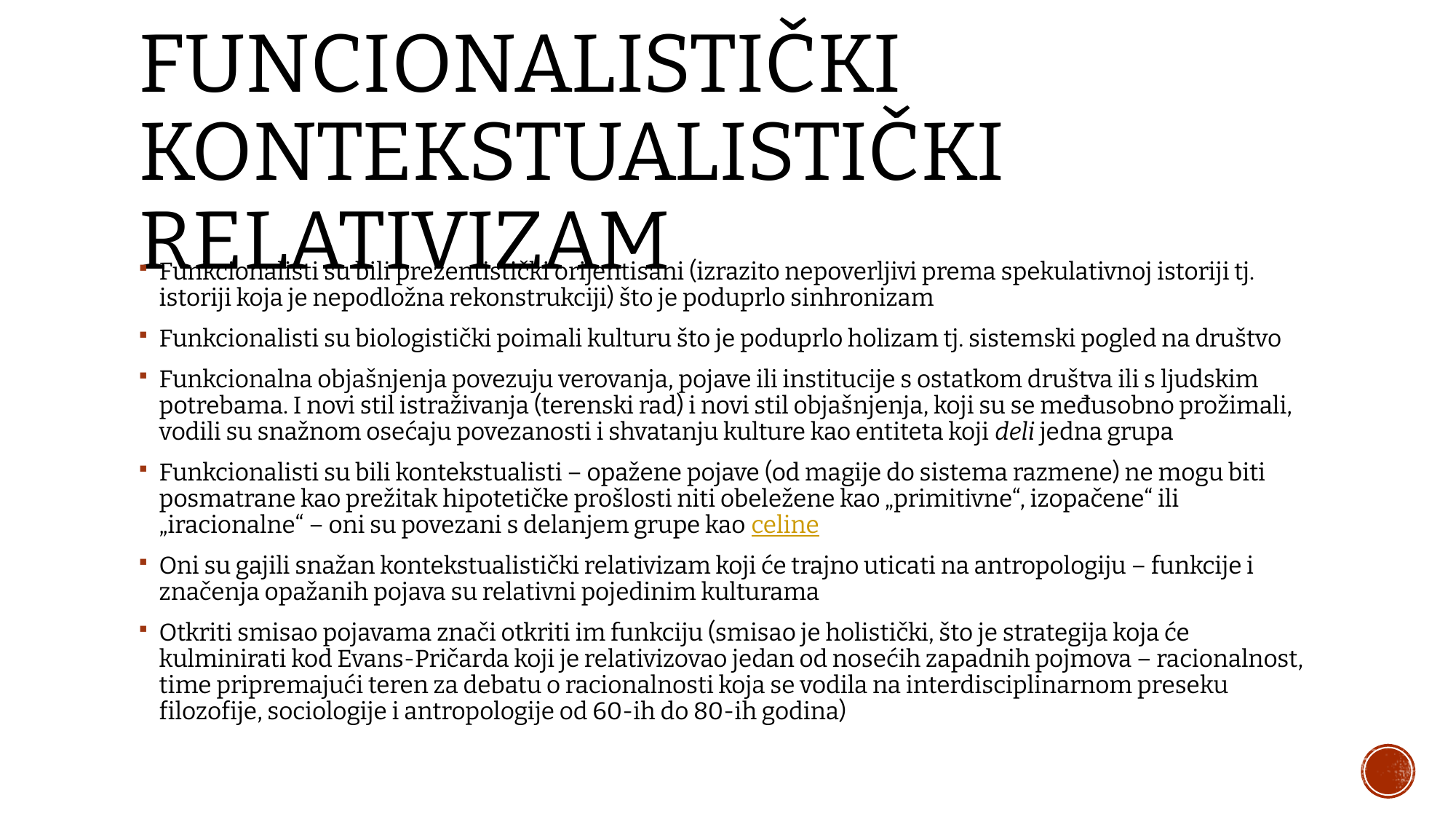

# Funcionalistički Kontekstualistički relativizam
Funkcionalisti su bili prezentistički orijentisani (izrazito nepoverljivi prema spekulativnoj istoriji tj. istoriji koja je nepodložna rekonstrukciji) što je poduprlo sinhronizam
Funkcionalisti su biologistički poimali kulturu što je poduprlo holizam tj. sistemski pogled na društvo
Funkcionalna objašnjenja povezuju verovanja, pojave ili institucije s ostatkom društva ili s ljudskim potrebama. I novi stil istraživanja (terenski rad) i novi stil objašnjenja, koji su se međusobno prožimali, vodili su snažnom osećaju povezanosti i shvatanju kulture kao entiteta koji deli jedna grupa
Funkcionalisti su bili kontekstualisti – opažene pojave (od magije do sistema razmene) ne mogu biti posmatrane kao prežitak hipotetičke prošlosti niti obeležene kao „primitivne“, izopačene“ ili „iracionalne“ – oni su povezani s delanjem grupe kao celine
Oni su gajili snažan kontekstualistički relativizam koji će trajno uticati na antropologiju – funkcije i značenja opažanih pojava su relativni pojedinim kulturama
Otkriti smisao pojavama znači otkriti im funkciju (smisao je holistički, što je strategija koja će kulminirati kod Evans-Pričarda koji je relativizovao jedan od nosećih zapadnih pojmova – racionalnost, time pripremajući teren za debatu o racionalnosti koja se vodila na interdisciplinarnom preseku filozofije, sociologije i antropologije od 60-ih do 80-ih godina)